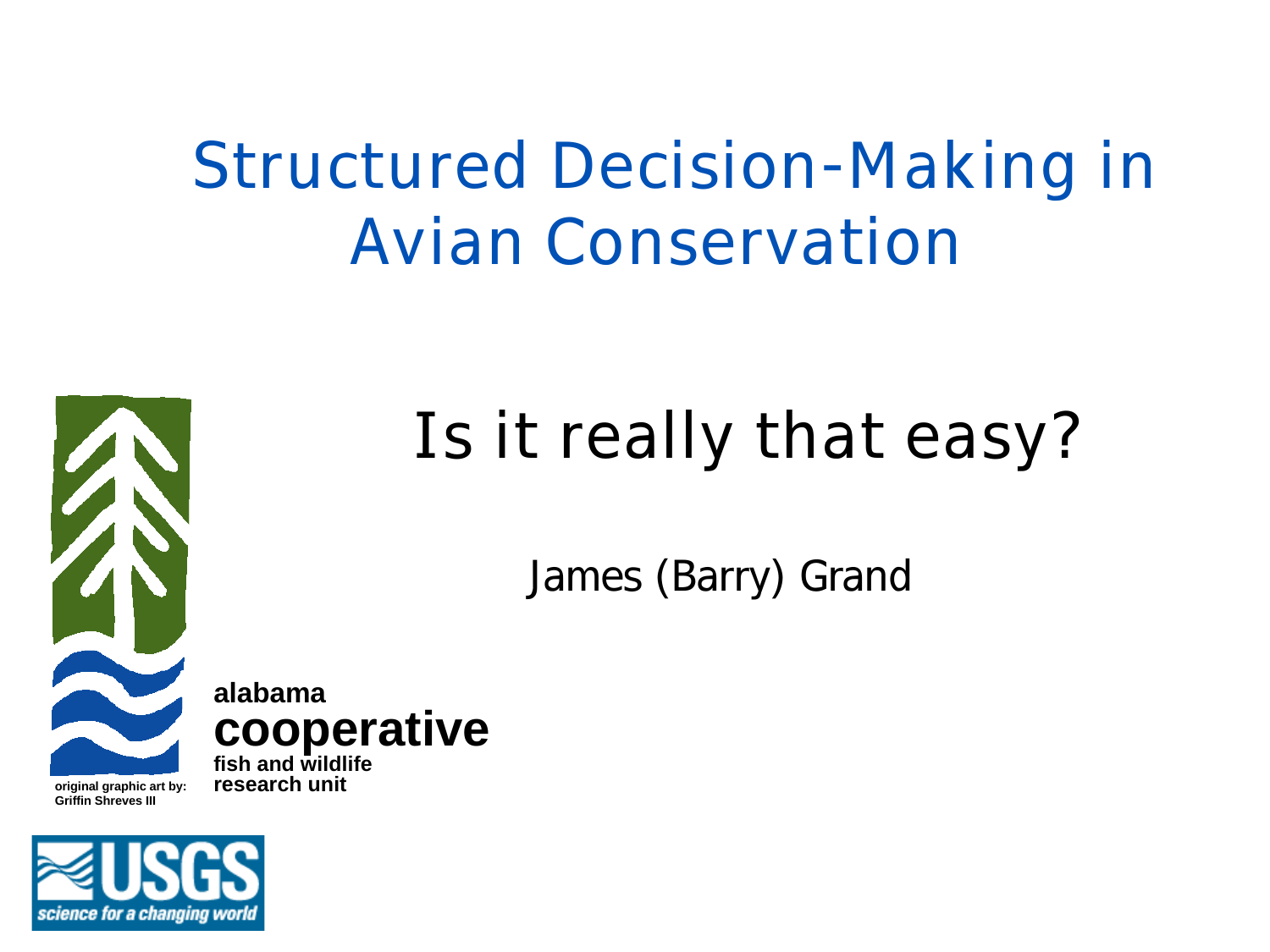

# Structured Decision-Making in Avian Conservation
Is it really that easy?

James (Barry) Grand